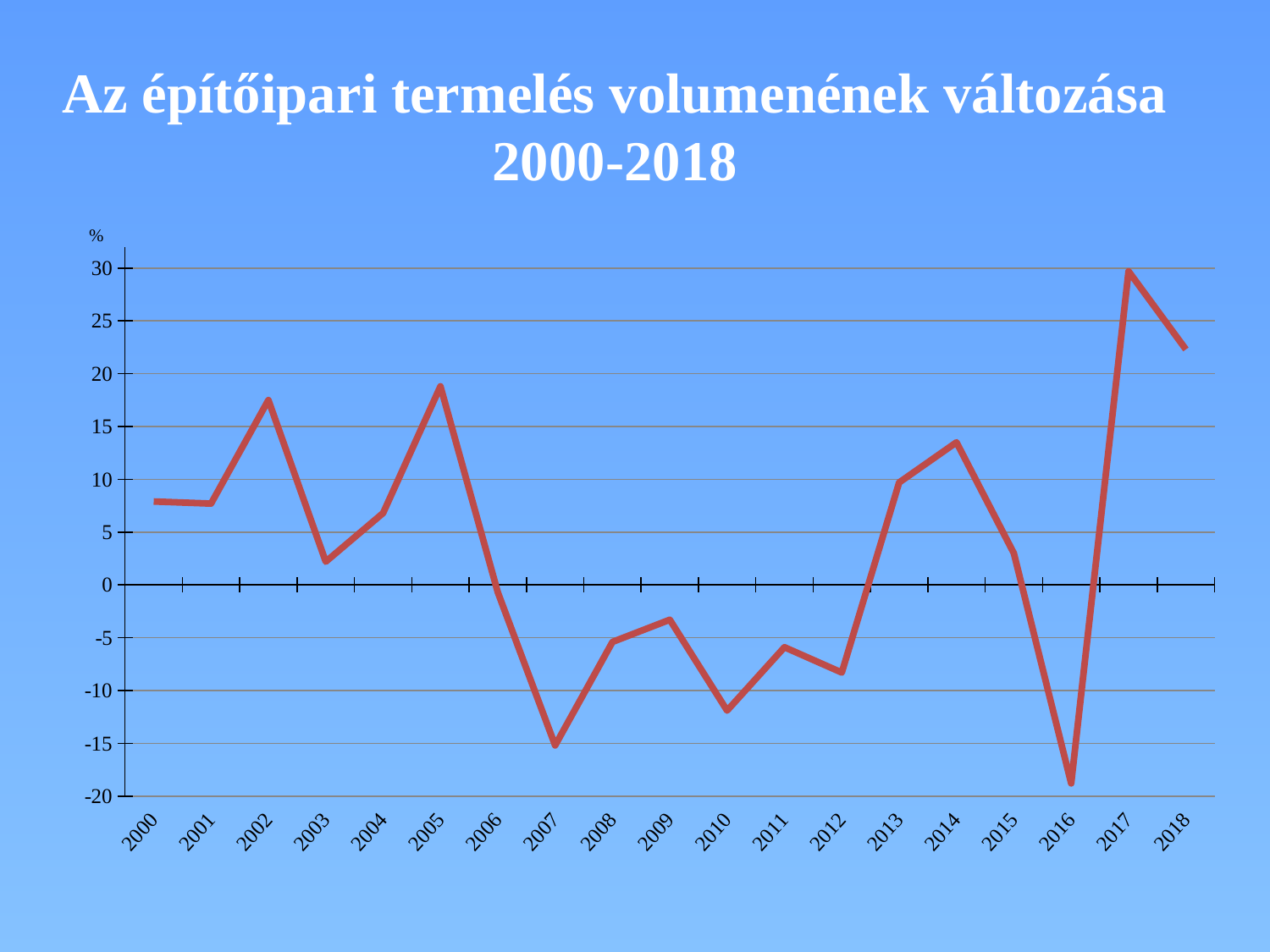

# Az építőipari termelés volumenének változása 2000-2018

### Chart

| Category | Építőipari termelés |
|---|---|
| 2000 | 7.900000000000006 |
| 2001 | 7.700000000000003 |
| 2002 | 17.5 |
| 2003 | 2.200000000000003 |
| 2004 | 6.799999999999997 |
| 2005 | 18.799999999999997 |
| 2006 | -0.7000000000000028 |
| 2007 | -15.200000000000003 |
| 2008 | -5.400000000000006 |
| 2009 | -3.299999999999997 |
| 2010 | -11.900000000000006 |
| 2011 | -5.900000000000006 |
| 2012 | -8.299999999999997 |
| 2013 | 9.700000000000003 |
| 2014 | 13.5 |
| 2015 | 3.0 |
| 2016 | -18.799999999999997 |
| 2017 | 29.69999999999999 |
| 2018 | 22.299999999999997 |